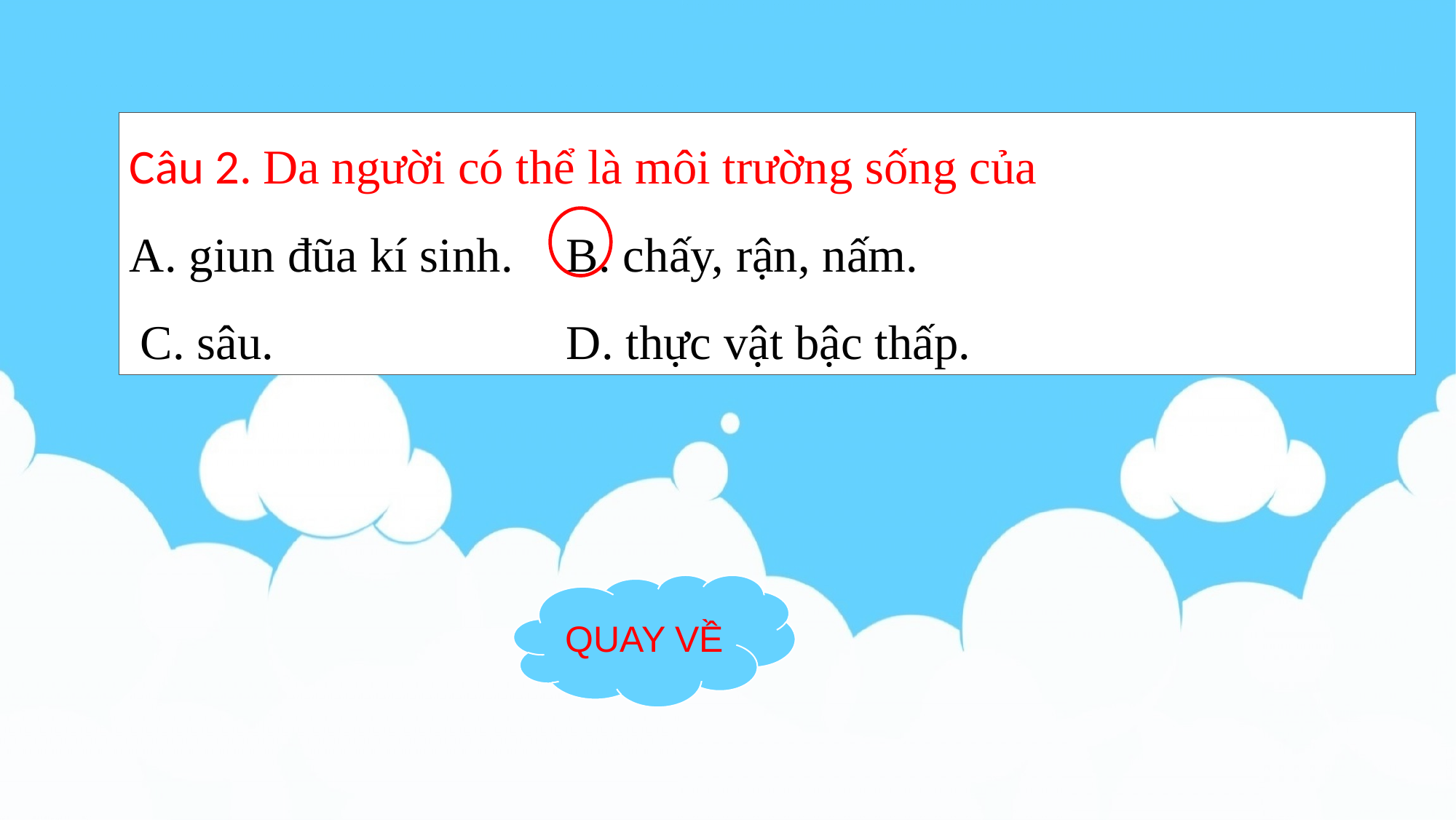

Câu 2. Da người có thể là môi trường sống của
A. giun đũa kí sinh.	B. chấy, rận, nấm.
	C. sâu.				D. thực vật bậc thấp.

QUAY VỀ